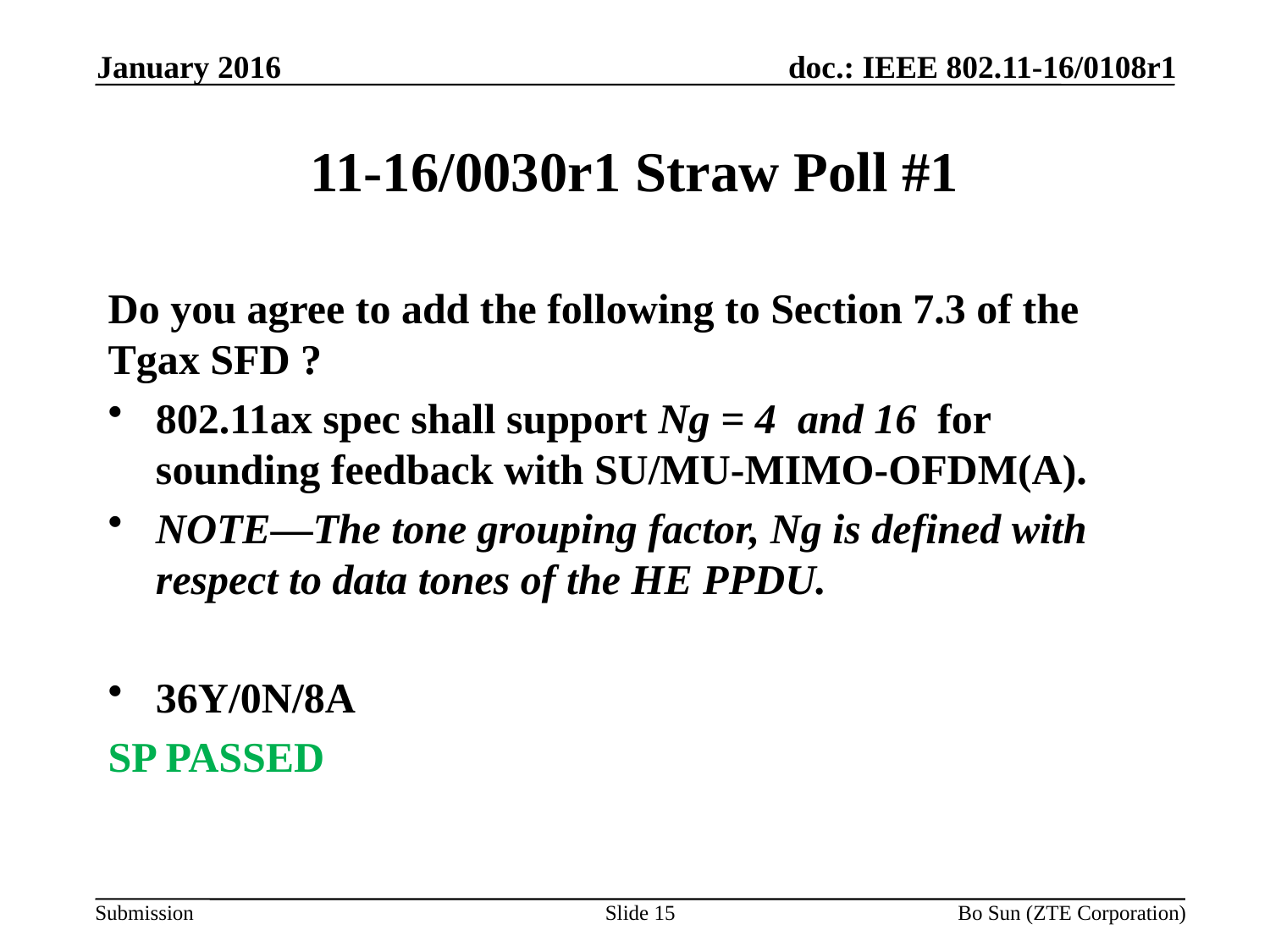

January 2016
# 11-16/0030r1 Straw Poll #1
Do you agree to add the following to Section 7.3 of the Tgax SFD ?
802.11ax spec shall support Ng = 4  and 16  for sounding feedback with SU/MU-MIMO-OFDM(A).
NOTE—The tone grouping factor, Ng is defined with respect to data tones of the HE PPDU.

36Y/0N/8A
SP PASSED
Slide 15
Bo Sun (ZTE Corporation)